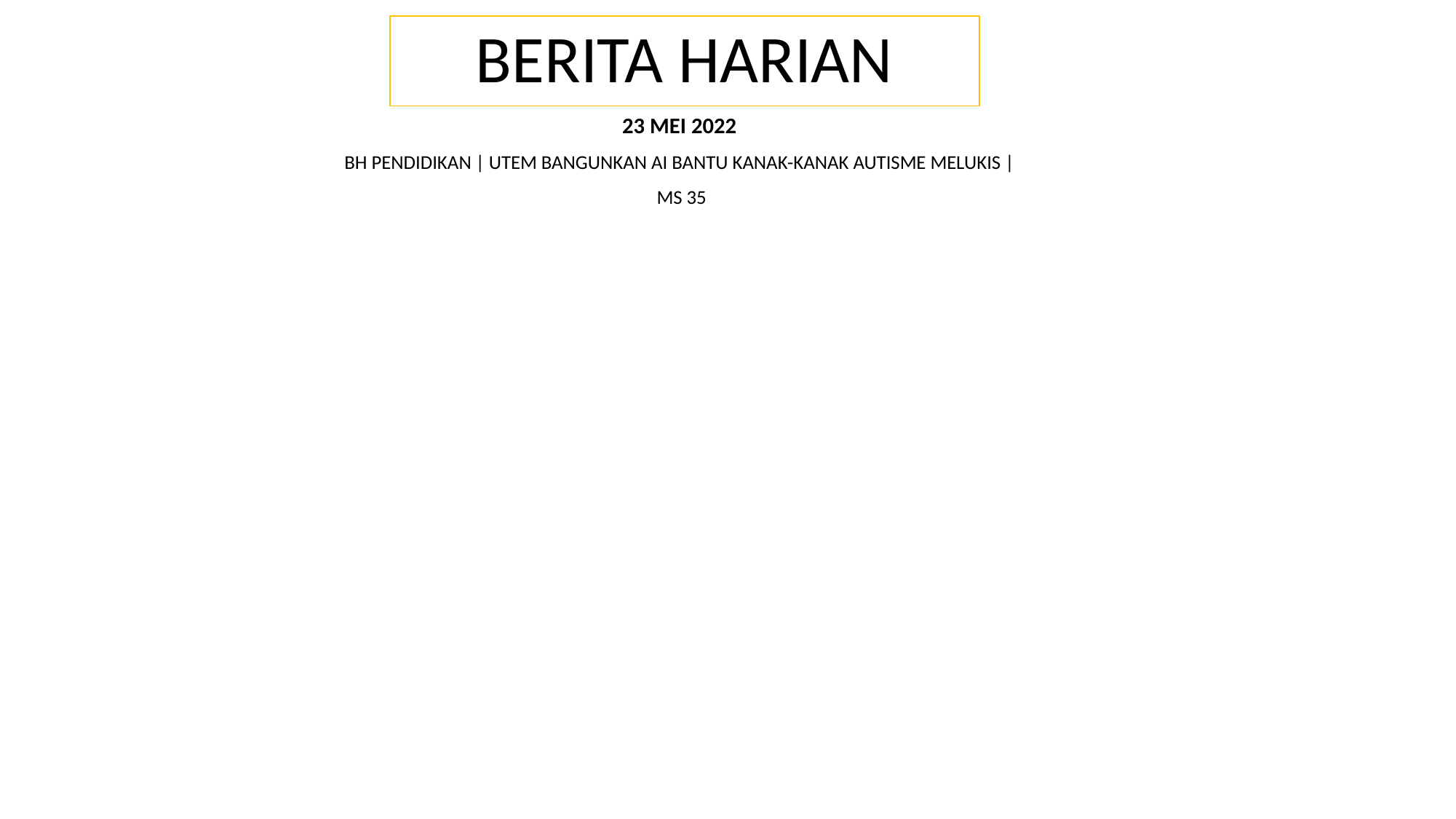

# BERITA HARIAN
23 MEI 2022
BH PENDIDIKAN | UTEM BANGUNKAN AI BANTU KANAK-KANAK AUTISME MELUKIS |
 MS 35